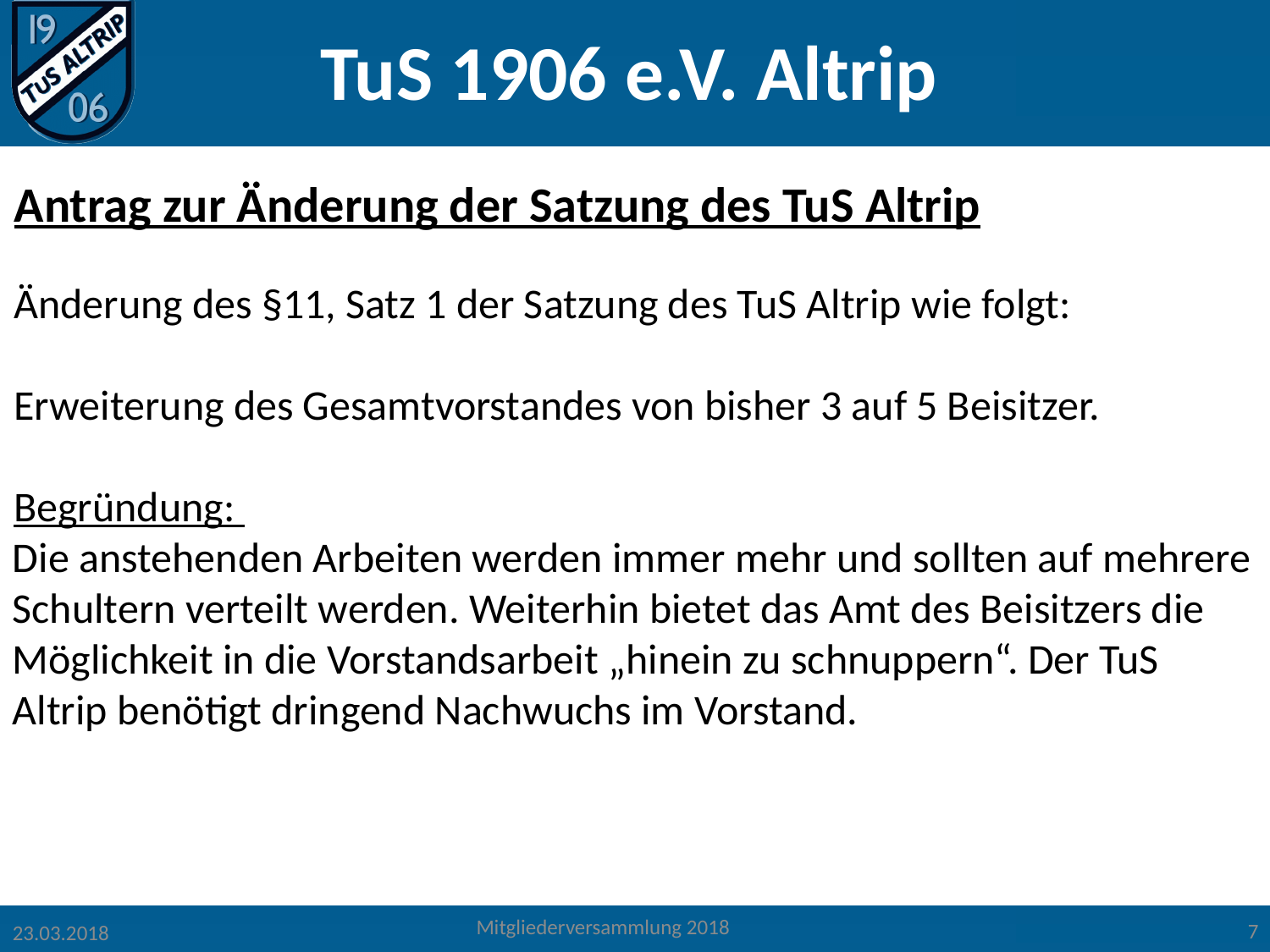

Antrag zur Änderung der Satzung des TuS Altrip

Änderung des §11, Satz 1 der Satzung des TuS Altrip wie folgt:
Erweiterung des Gesamtvorstandes von bisher 3 auf 5 Beisitzer.

Begründung:
Die anstehenden Arbeiten werden immer mehr und sollten auf mehrere Schultern verteilt werden. Weiterhin bietet das Amt des Beisitzers die Möglichkeit in die Vorstandsarbeit „hinein zu schnuppern“. Der TuS Altrip benötigt dringend Nachwuchs im Vorstand.

7